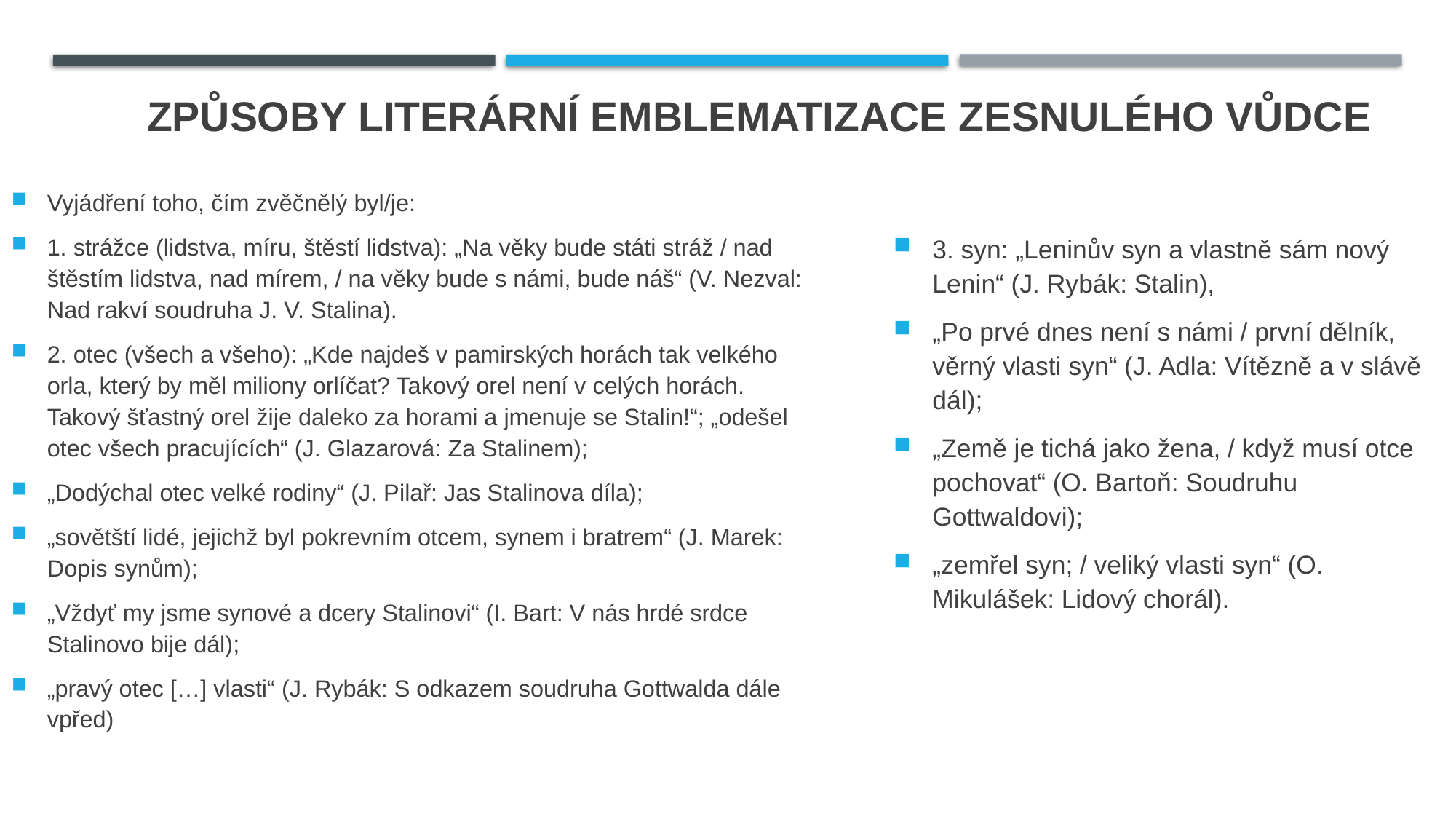

# Způsoby literární emblematizace zesnulého vůdce
Vyjádření toho, čím zvěčnělý byl/je:
1. strážce (lidstva, míru, štěstí lidstva): „Na věky bude státi stráž / nad štěstím lidstva, nad mírem, / na věky bude s námi, bude náš“ (V. Nezval: Nad rakví soudruha J. V. Stalina).
2. otec (všech a všeho): „Kde najdeš v pamirských horách tak velkého orla, který by měl miliony orlíčat? Takový orel není v celých horách. Takový šťastný orel žije daleko za horami a jmenuje se Stalin!“; „odešel otec všech pracujících“ (J. Glazarová: Za Stalinem);
„Dodýchal otec velké rodiny“ (J. Pilař: Jas Stalinova díla);
„sovětští lidé, jejichž byl pokrevním otcem, synem i bratrem“ (J. Marek: Dopis synům);
„Vždyť my jsme synové a dcery Stalinovi“ (I. Bart: V nás hrdé srdce Stalinovo bije dál);
„pravý otec […] vlasti“ (J. Rybák: S odkazem soudruha Gottwalda dále vpřed)
3. syn: „Leninův syn a vlastně sám nový Lenin“ (J. Rybák: Stalin),
„Po prvé dnes není s námi / první dělník, věrný vlasti syn“ (J. Adla: Vítězně a v slávě dál);
„Země je tichá jako žena, / když musí otce pochovat“ (O. Bartoň: Soudruhu Gottwaldovi);
„zemřel syn; / veliký vlasti syn“ (O. Mikulášek: Lidový chorál).